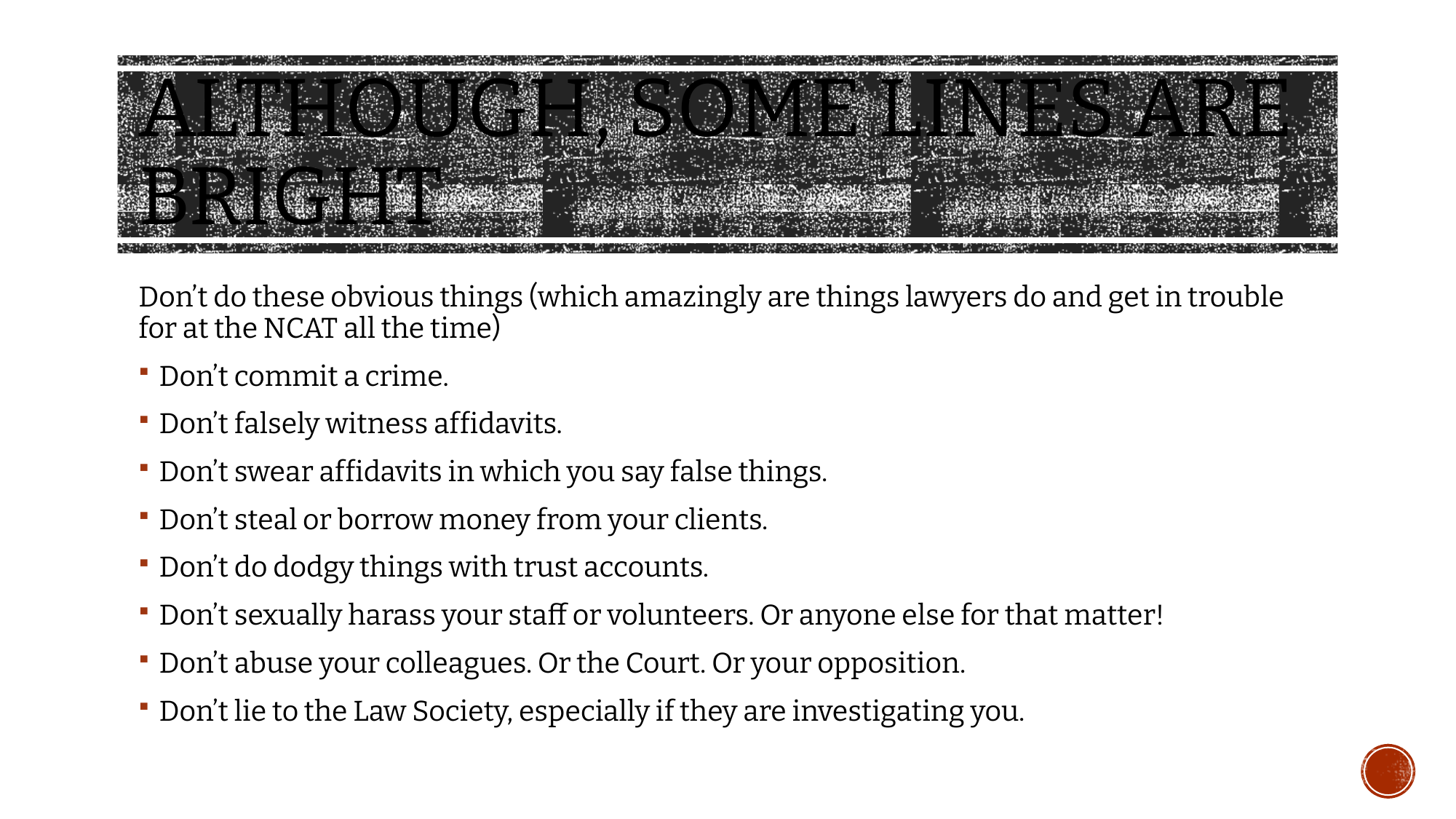

# ALTHOUGH, SOME LINES ARE BRIGHT

Don’t do these obvious things (which amazingly are things lawyers do and get in trouble for at the NCAT all the time)
Don’t commit a crime.
Don’t falsely witness affidavits.
Don’t swear affidavits in which you say false things.
Don’t steal or borrow money from your clients.
Don’t do dodgy things with trust accounts.
Don’t sexually harass your staff or volunteers. Or anyone else for that matter!
Don’t abuse your colleagues. Or the Court. Or your opposition.
Don’t lie to the Law Society, especially if they are investigating you.